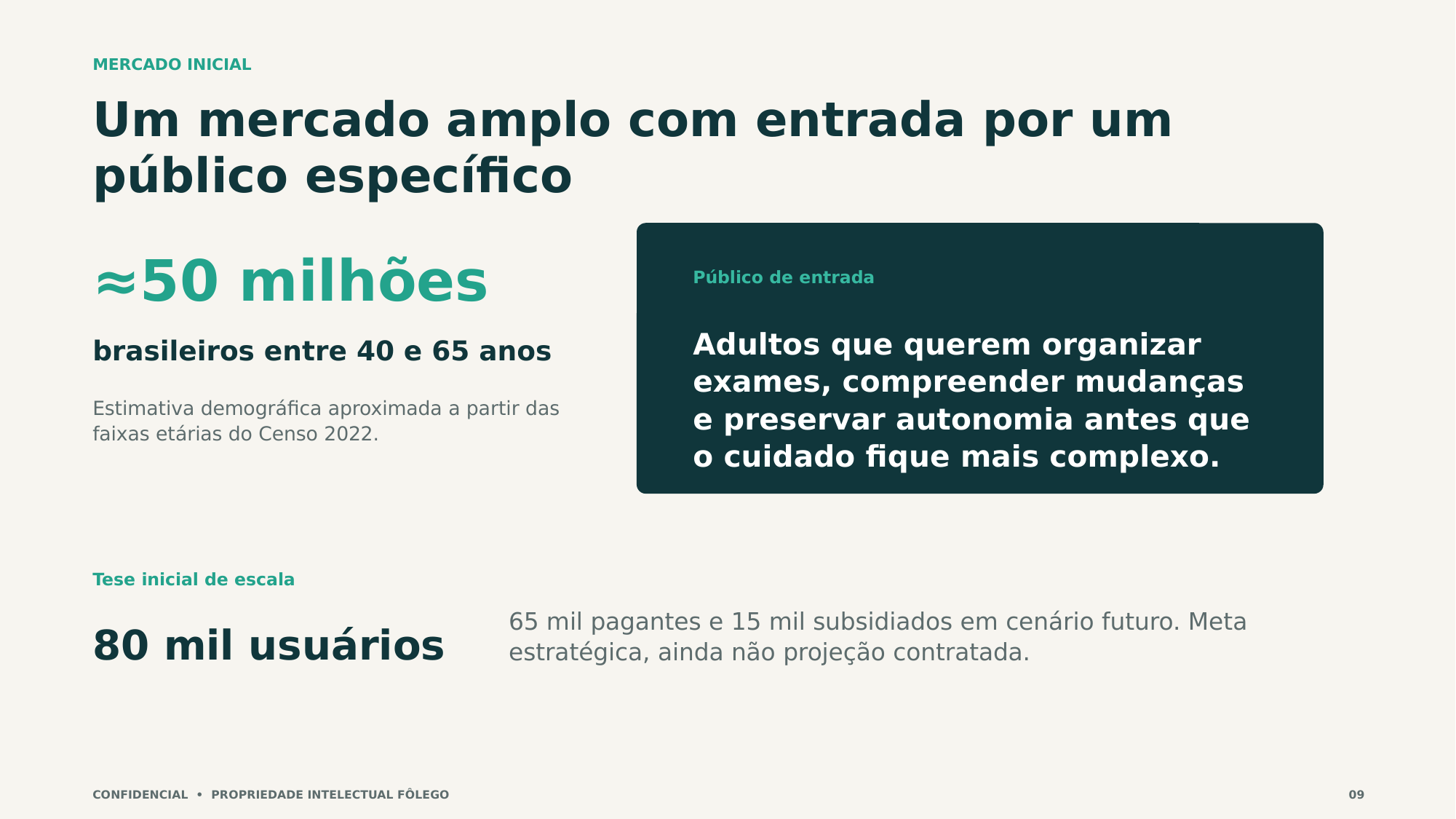

MERCADO INICIAL
Um mercado amplo com entrada por um público específico

≈50 milhões
Público de entrada
Adultos que querem organizar exames, compreender mudanças e preservar autonomia antes que o cuidado fique mais complexo.
brasileiros entre 40 e 65 anos
Estimativa demográfica aproximada a partir das faixas etárias do Censo 2022.
Tese inicial de escala
65 mil pagantes e 15 mil subsidiados em cenário futuro. Meta estratégica, ainda não projeção contratada.
80 mil usuários
CONFIDENCIAL  •  PROPRIEDADE INTELECTUAL FÔLEGO
09